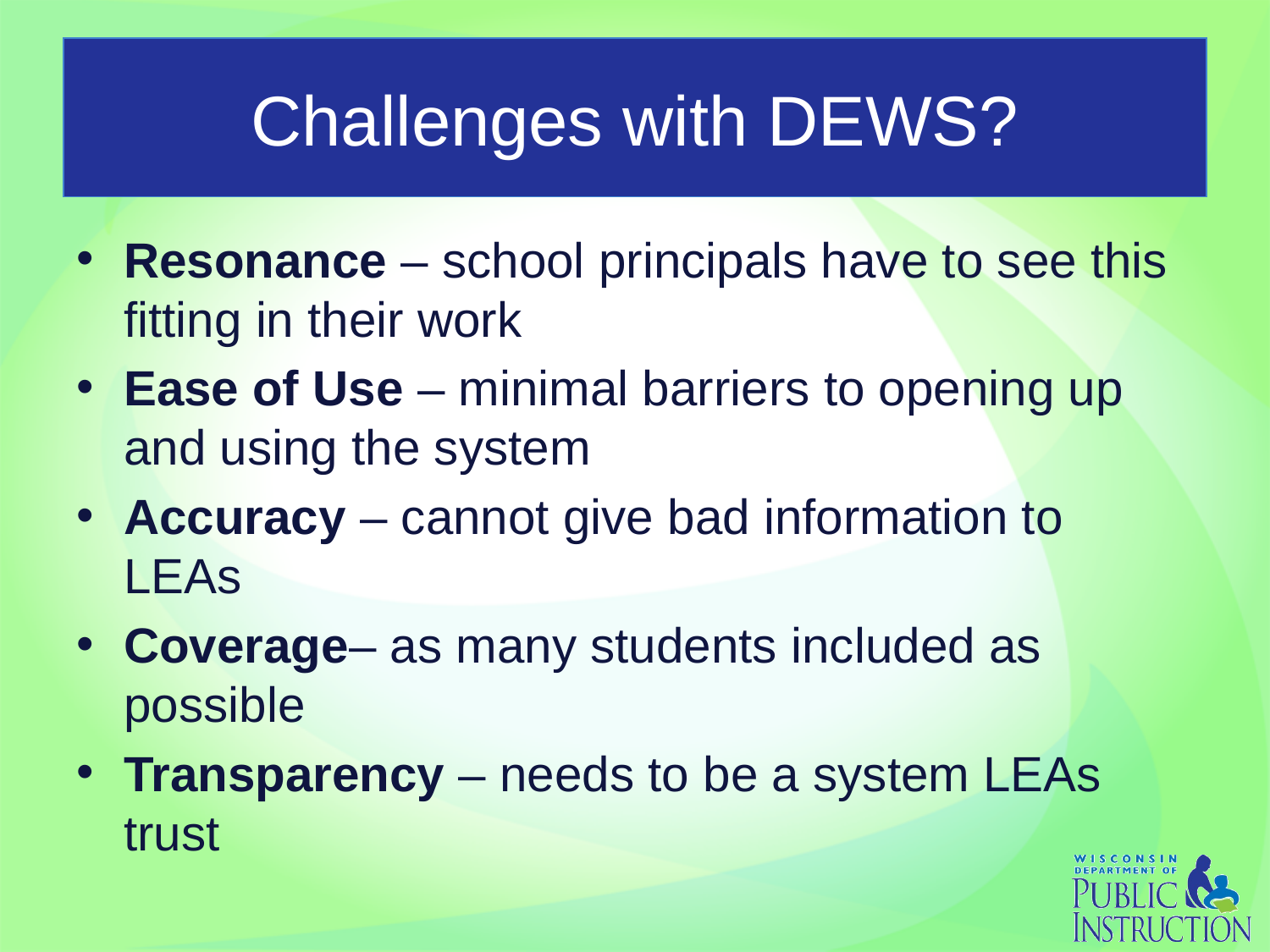

# Challenges with DEWS?
Resonance – school principals have to see this fitting in their work
Ease of Use – minimal barriers to opening up and using the system
Accuracy – cannot give bad information to LEAs
Coverage– as many students included as possible
Transparency – needs to be a system LEAs trust